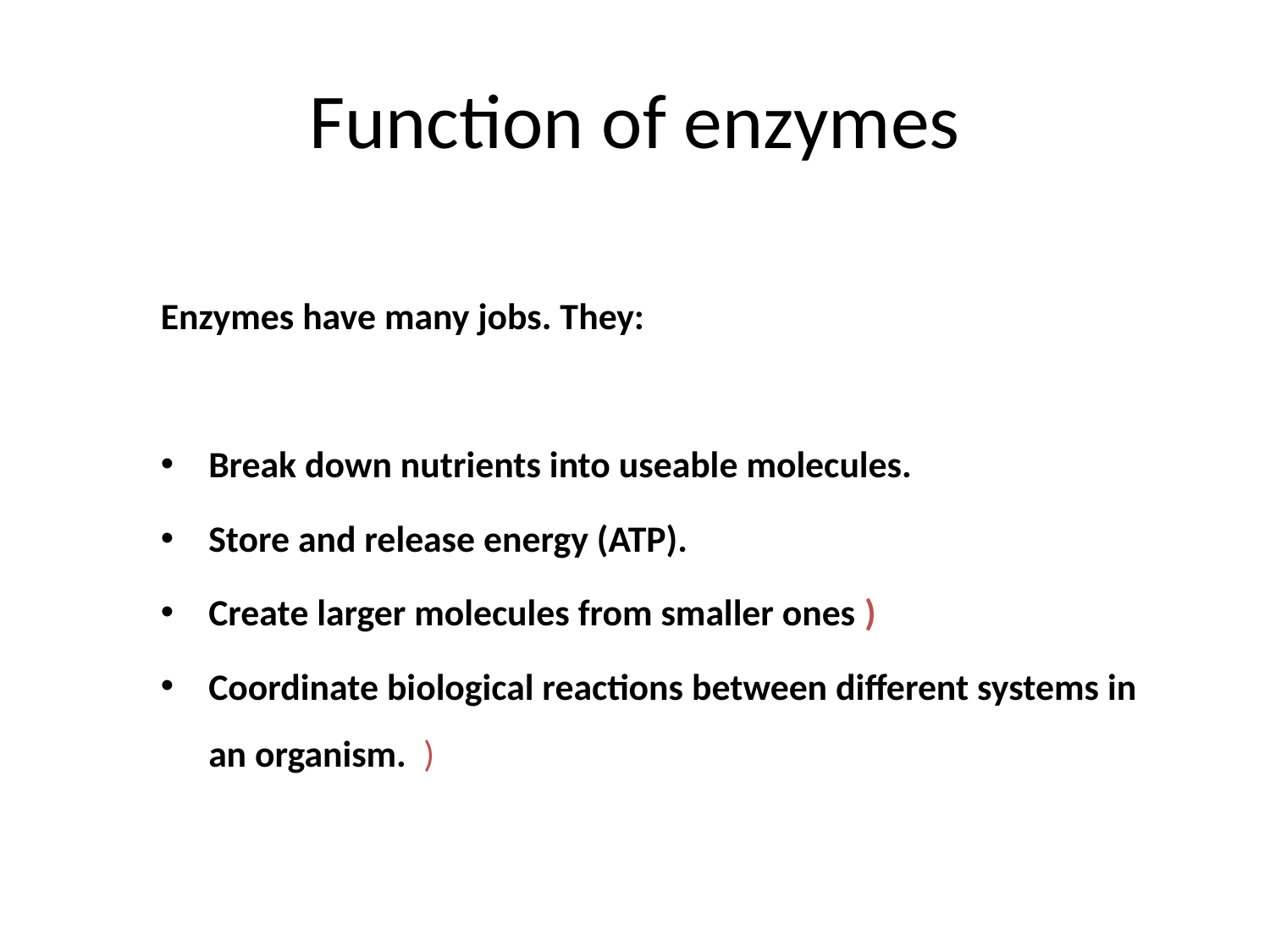

# Function of enzymes
Enzymes have many jobs. They:

Break down nutrients into useable molecules.
Store and release energy (ATP).
Create larger molecules from smaller ones )
Coordinate biological reactions between different systems in an organism.  )